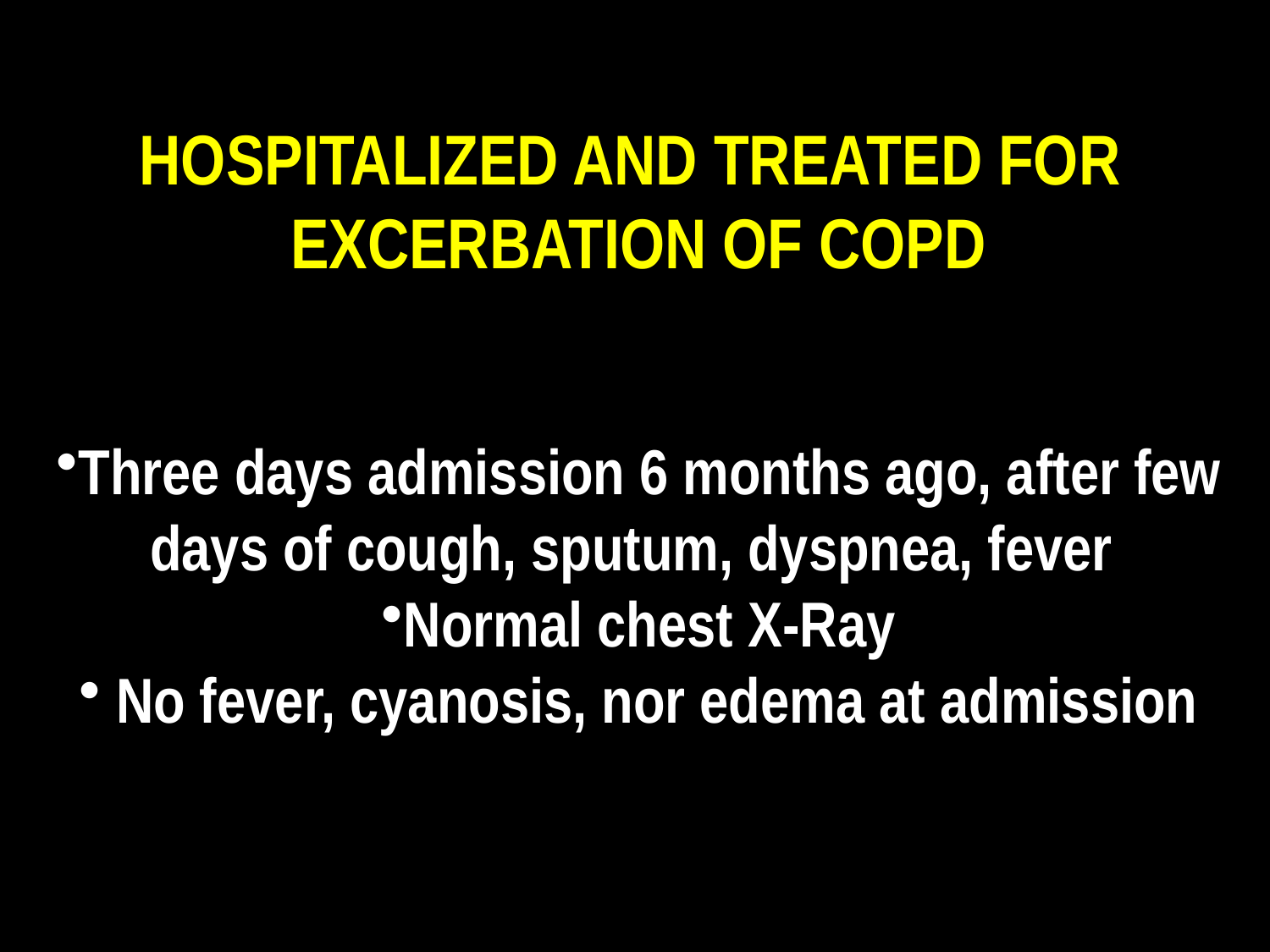

HOSPITALIZED AND TREATED FOR  EXCERBATION OF COPD

Three days admission 6 months ago, after few days of cough, sputum, dyspnea, fever
Normal chest X-Ray
 No fever, cyanosis, nor edema at admission